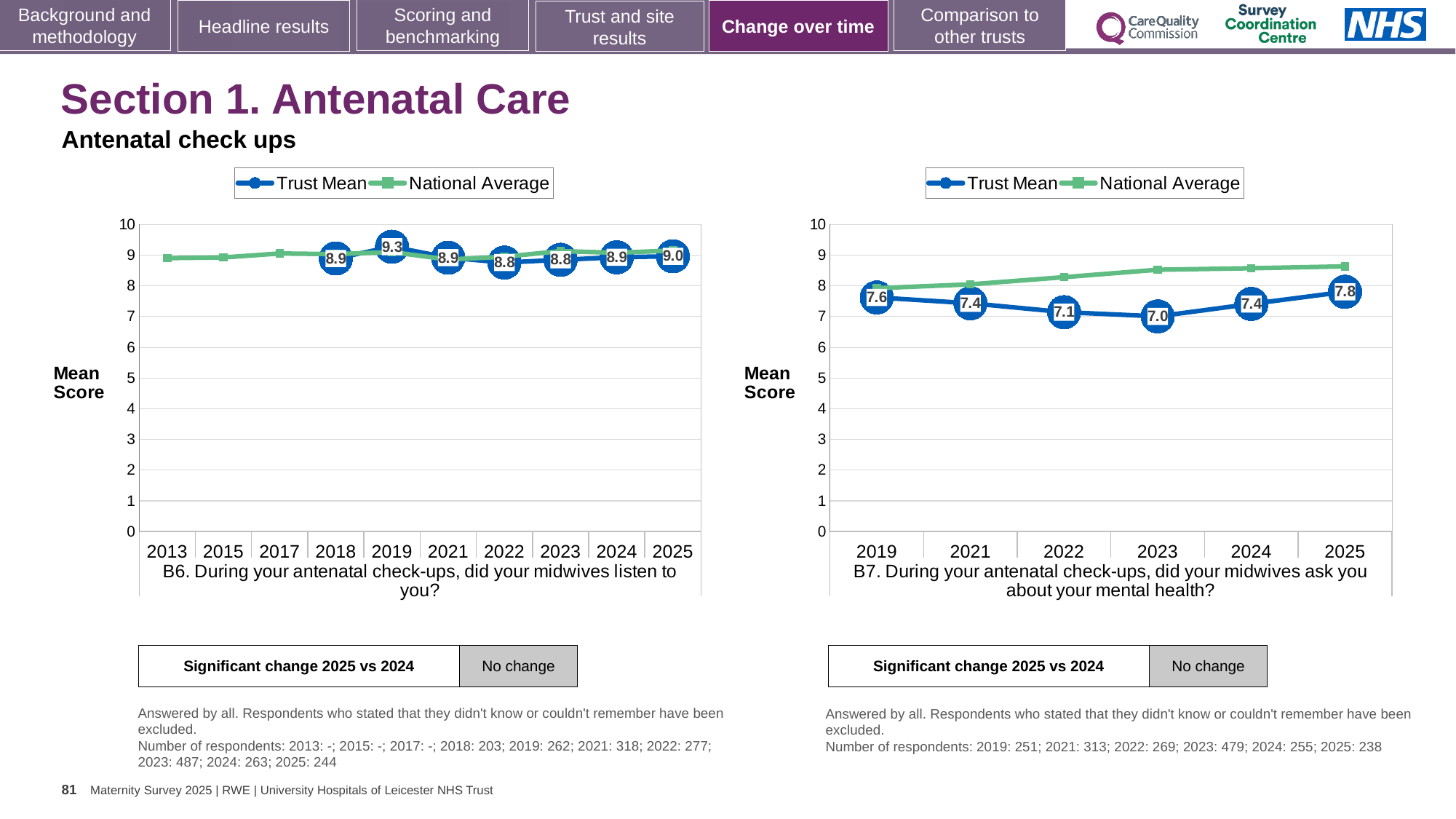

# Section 1. Antenatal Care
Antenatal check ups

### Chart

| Category | Trust Mean | National Average |
|---|---|---|
| 2013 | None | 8.902801936576772 |
| 2015 | None | 8.92484497911294 |
| 2017 | None | 9.052734871073152 |
| 2018 | 8.890330179313787 | 9.032405088324163 |
| 2019 | 9.274072981702966 | 9.097839628593407 |
| 2021 | 8.91793513645202 | 8.857213238461847 |
| 2022 | 8.75797946004621 | 8.947035466906678 |
| 2023 | 8.84758113900776 | 9.130909858102369 |
| 2024 | 8.930086134572807 | 9.075440304885204 |
| 2025 | 8.963896625467191 | 9.151026176494176 |

### Chart

| Category | Trust Mean | National Average |
|---|---|---|
| 2019 | 7.622334837038314 | 7.924643601426878 |
| 2021 | 7.432649426684107 | 8.048305481365063 |
| 2022 | 7.143025161815295 | 8.281842097983247 |
| 2023 | 7.006373911624324 | 8.524368097149862 |
| 2024 | 7.411663751256588 | 8.573580780811707 |
| 2025 | 7.806958964995539 | 8.633726128989599 |
| Significant change 2025 vs 2024 | No change |
| --- | --- |
| Significant change 2025 vs 2024 | No change |
| --- | --- |
Answered by all. Respondents who stated that they didn't know or couldn't remember have been excluded.
Number of respondents: 2013: -; 2015: -; 2017: -; 2018: 203; 2019: 262; 2021: 318; 2022: 277; 2023: 487; 2024: 263; 2025: 244
Answered by all. Respondents who stated that they didn't know or couldn't remember have been excluded.
Number of respondents: 2019: 251; 2021: 313; 2022: 269; 2023: 479; 2024: 255; 2025: 238
81